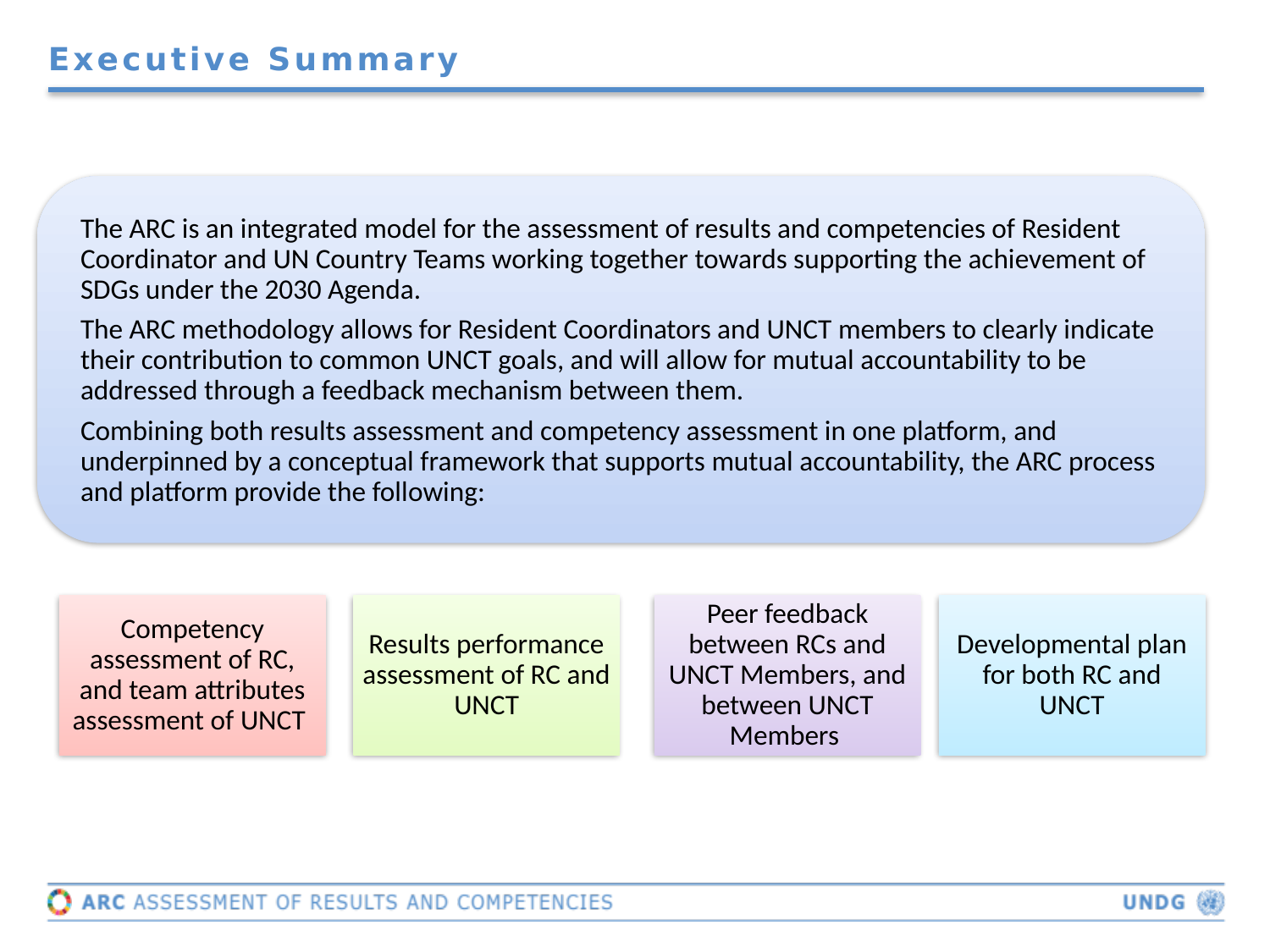

Executive Summary

The ARC is an integrated model for the assessment of results and competencies of Resident Coordinator and UN Country Teams working together towards supporting the achievement of SDGs under the 2030 Agenda.
The ARC methodology allows for Resident Coordinators and UNCT members to clearly indicate their contribution to common UNCT goals, and will allow for mutual accountability to be addressed through a feedback mechanism between them.
Combining both results assessment and competency assessment in one platform, and underpinned by a conceptual framework that supports mutual accountability, the ARC process and platform provide the following:

Competency assessment of RC, and team attributes assessment of UNCT
Results performance assessment of RC and UNCT
Peer feedback between RCs and UNCT Members, and between UNCT Members
Developmental plan for both RC and UNCT